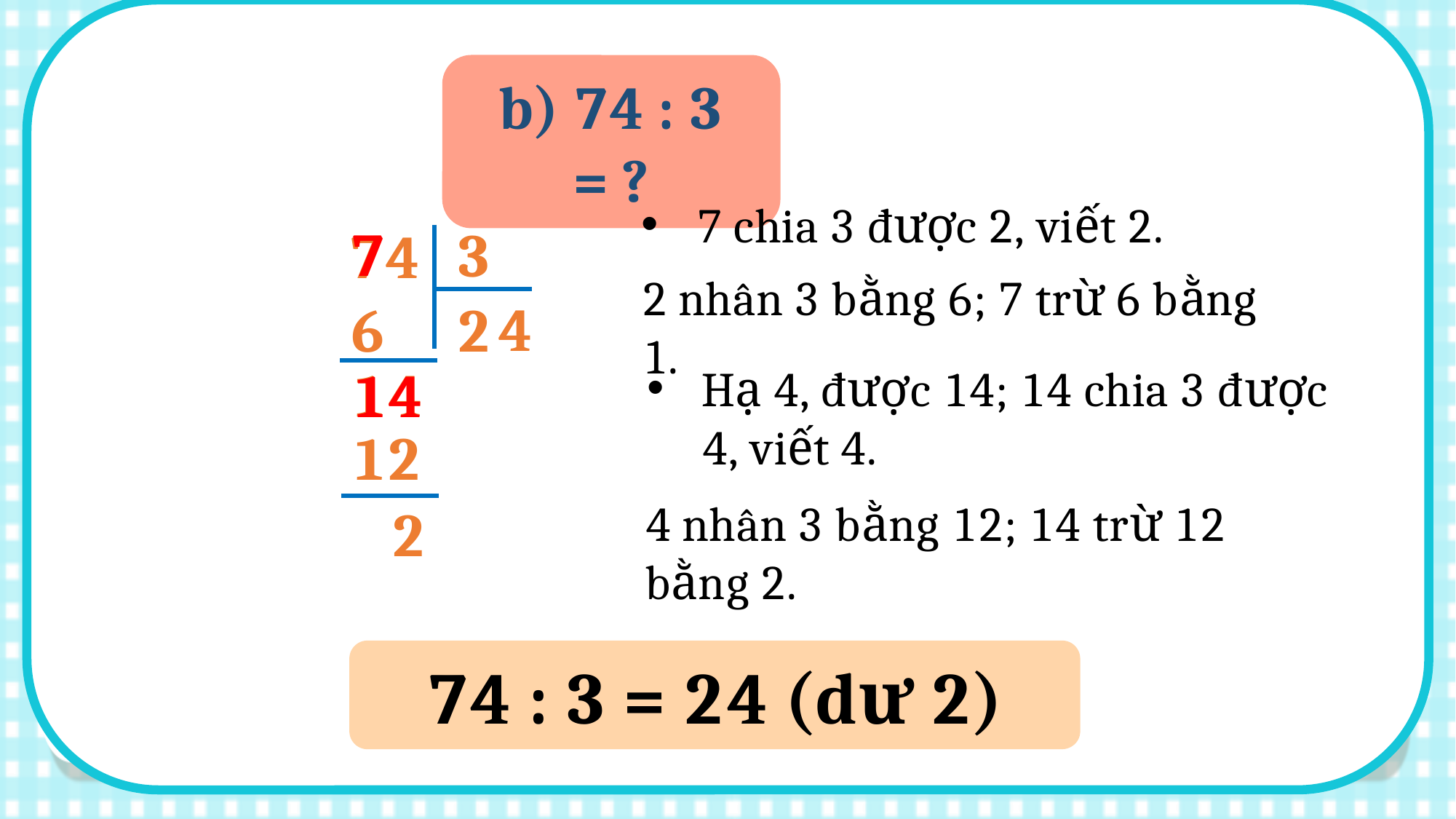

b) 74 : 3 = ?
7 chia 3 được 2, viết 2.
7
3
74
2 nhân 3 bằng 6; 7 trừ 6 bằng 1.
4
6
2
4
1
14
Hạ 4, được 14; 14 chia 3 được 4, viết 4.
12
4 nhân 3 bằng 12; 14 trừ 12 bằng 2.
2
74 : 3 = 24 (dư 2)